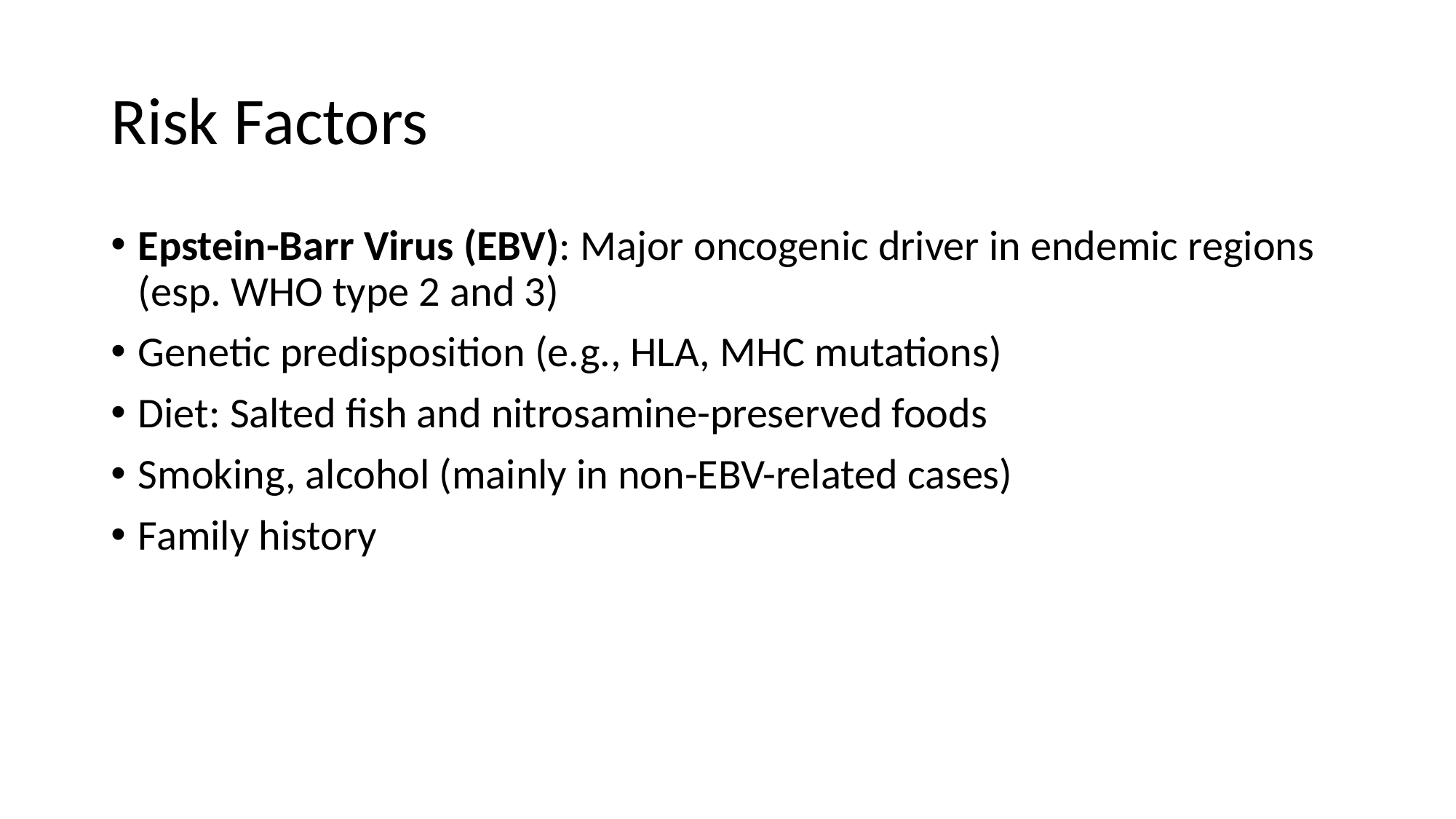

# Risk Factors
Epstein-Barr Virus (EBV): Major oncogenic driver in endemic regions (esp. WHO type 2 and 3)
Genetic predisposition (e.g., HLA, MHC mutations)
Diet: Salted fish and nitrosamine-preserved foods
Smoking, alcohol (mainly in non-EBV-related cases)
Family history